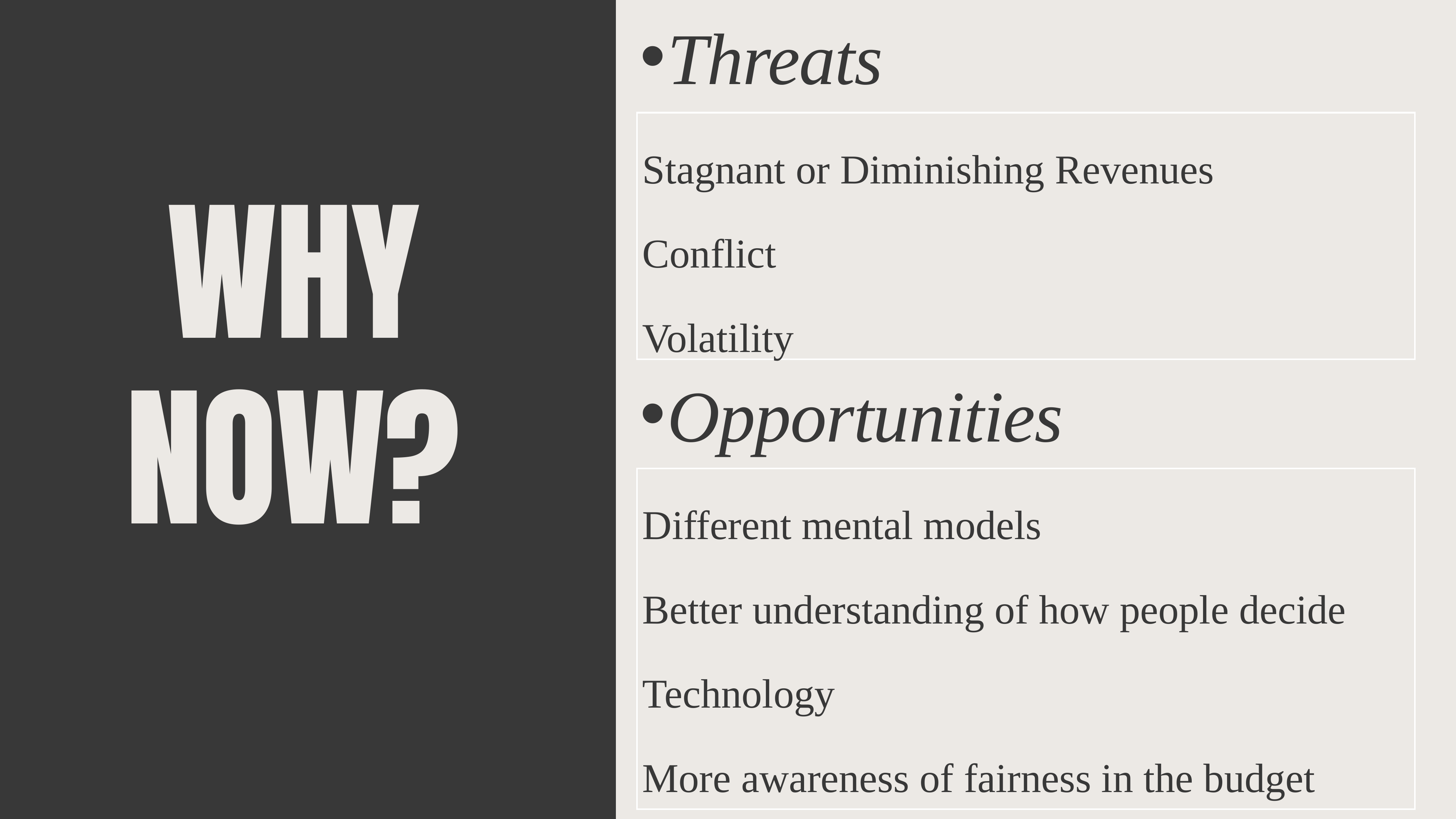

Threats
Stagnant or Diminishing Revenues
Conflict
Volatility
# WhY Now?
Opportunities
Different mental models
Better understanding of how people decide
Technology
More awareness of fairness in the budget